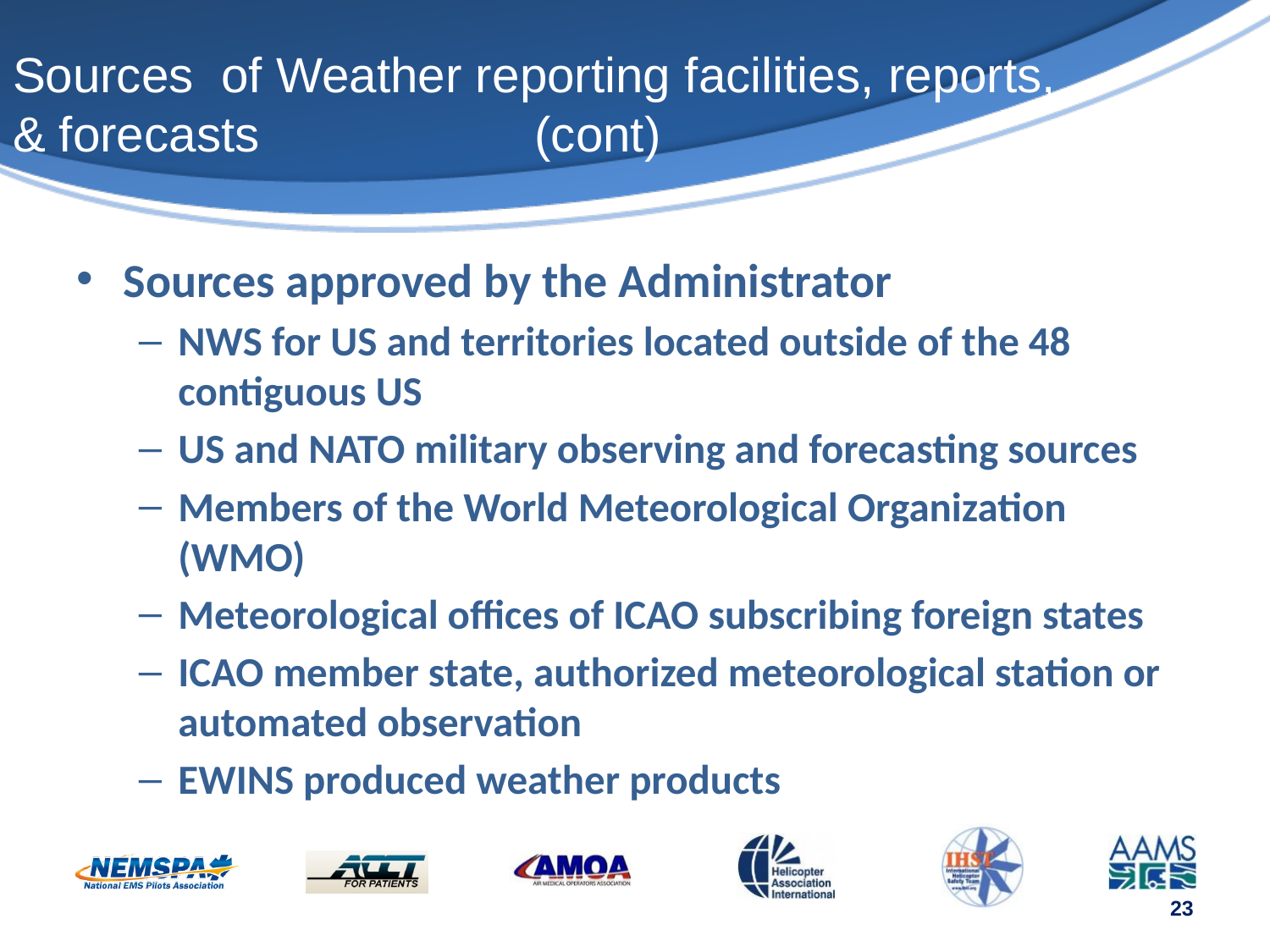

# Sources  of Weather reporting facilities, reports, & forecasts                    (cont)
Sources approved by the Administrator
NWS for US and territories located outside of the 48 contiguous US
US and NATO military observing and forecasting sources
Members of the World Meteorological Organization (WMO)
Meteorological offices of ICAO subscribing foreign states
ICAO member state, authorized meteorological station or automated observation
EWINS produced weather products
23